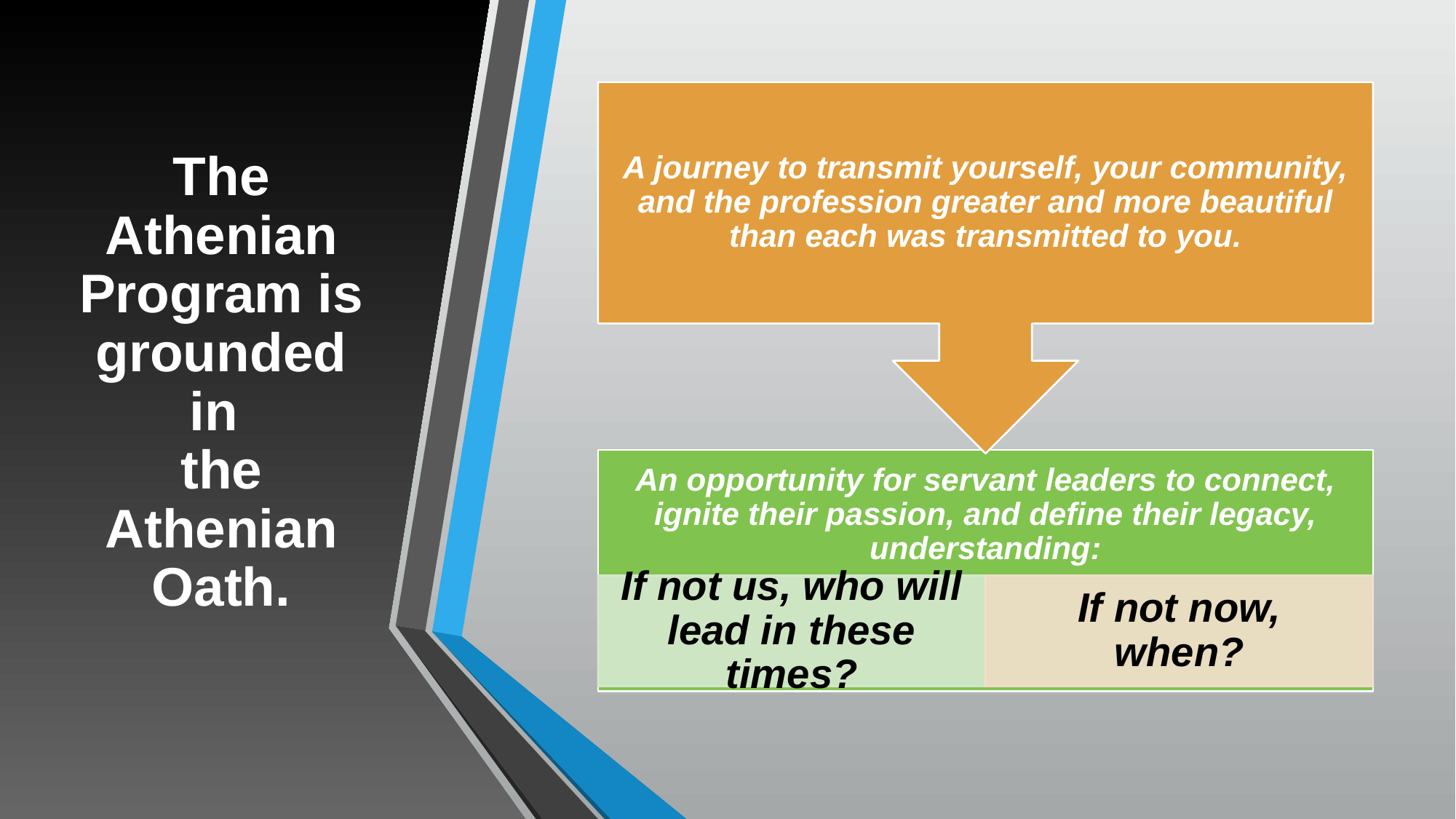

# The Athenian Program is grounded in the Athenian Oath.
An opportunity for servant leaders to connect, ignite their passion, and define their legacy, understanding:
If not us, who will lead in these times?
If not now, when?
A journey to transmit yourself, your community, and the profession greater and more beautiful than each was transmitted to you.